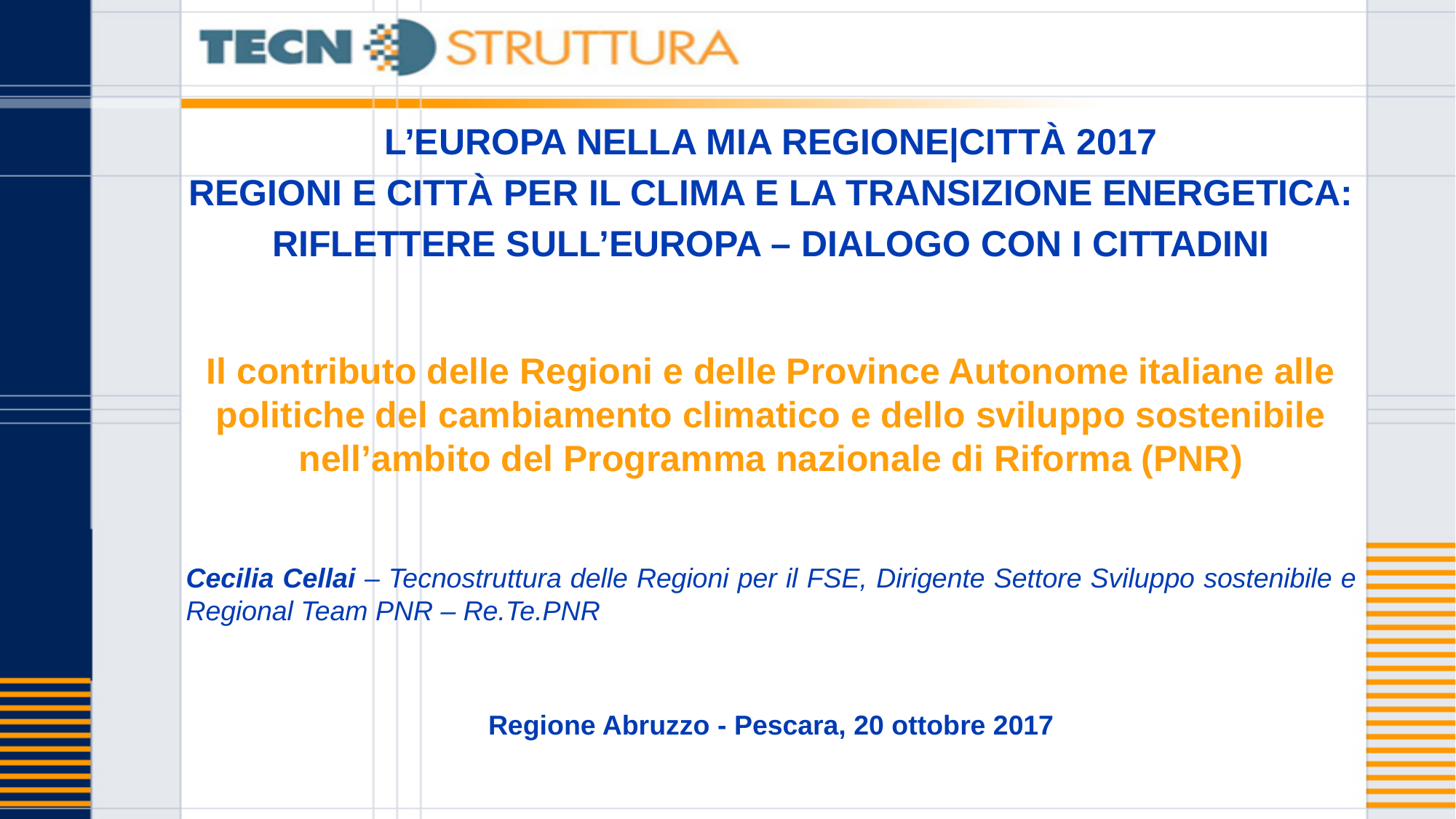

L’EUROPA NELLA MIA REGIONE|CITTÀ 2017
REGIONI E CITTÀ PER IL CLIMA E LA TRANSIZIONE ENERGETICA:
RIFLETTERE SULL’EUROPA – DIALOGO CON I CITTADINI

Il contributo delle Regioni e delle Province Autonome italiane alle politiche del cambiamento climatico e dello sviluppo sostenibile nell’ambito del Programma nazionale di Riforma (PNR)

Cecilia Cellai – Tecnostruttura delle Regioni per il FSE, Dirigente Settore Sviluppo sostenibile e Regional Team PNR – Re.Te.PNR

Regione Abruzzo - Pescara, 20 ottobre 2017